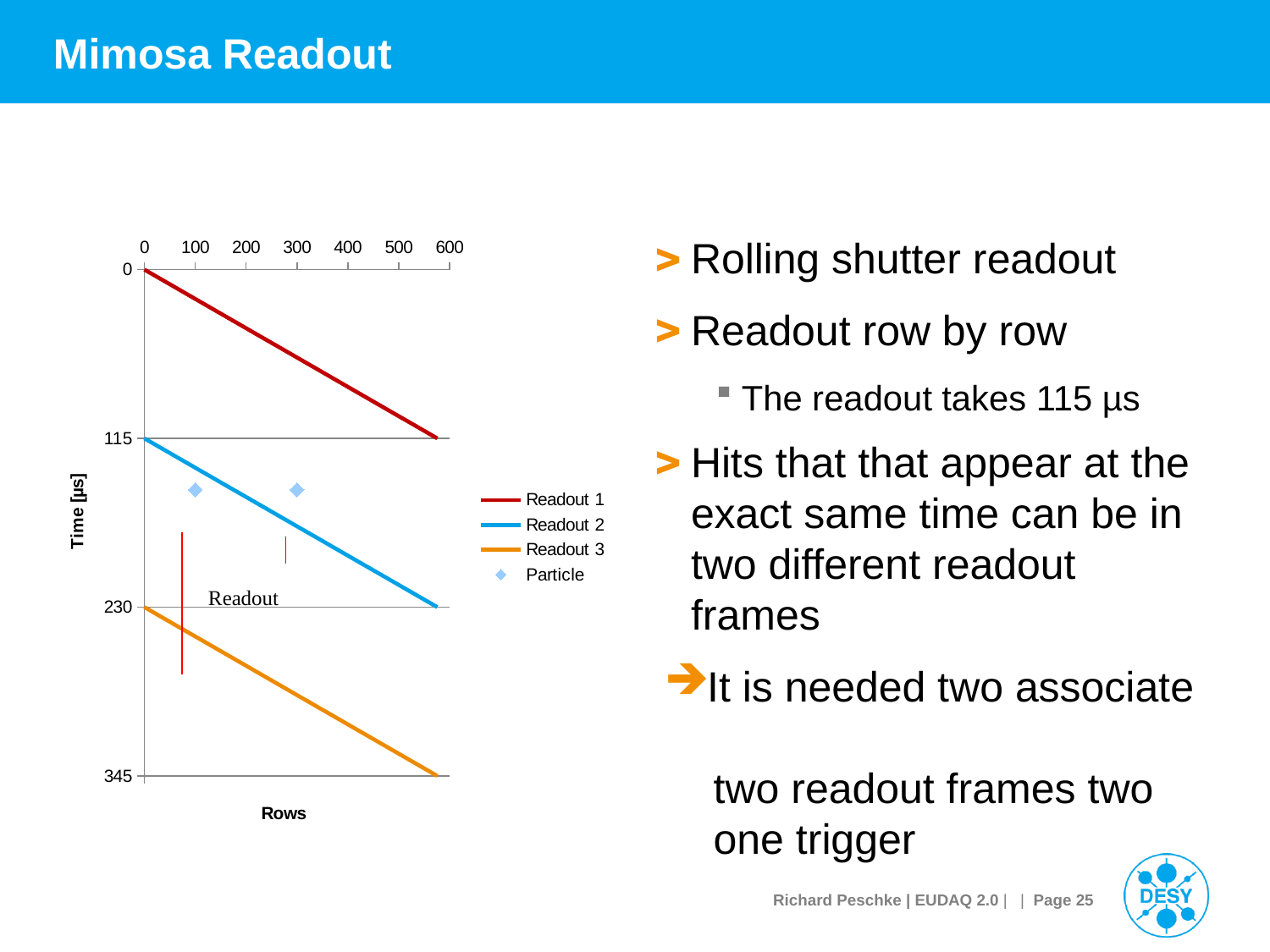

# Mimosa Readout

### Chart

| Category | Readout 1 | Readout 2 | Readout 3 | Particle |
|---|---|---|---|---|
Rolling shutter readout
Readout row by row
The readout takes 115 µs
Hits that that appear at the exact same time can be in two different readout frames
It is needed two associate
 two readout frames two
 one trigger